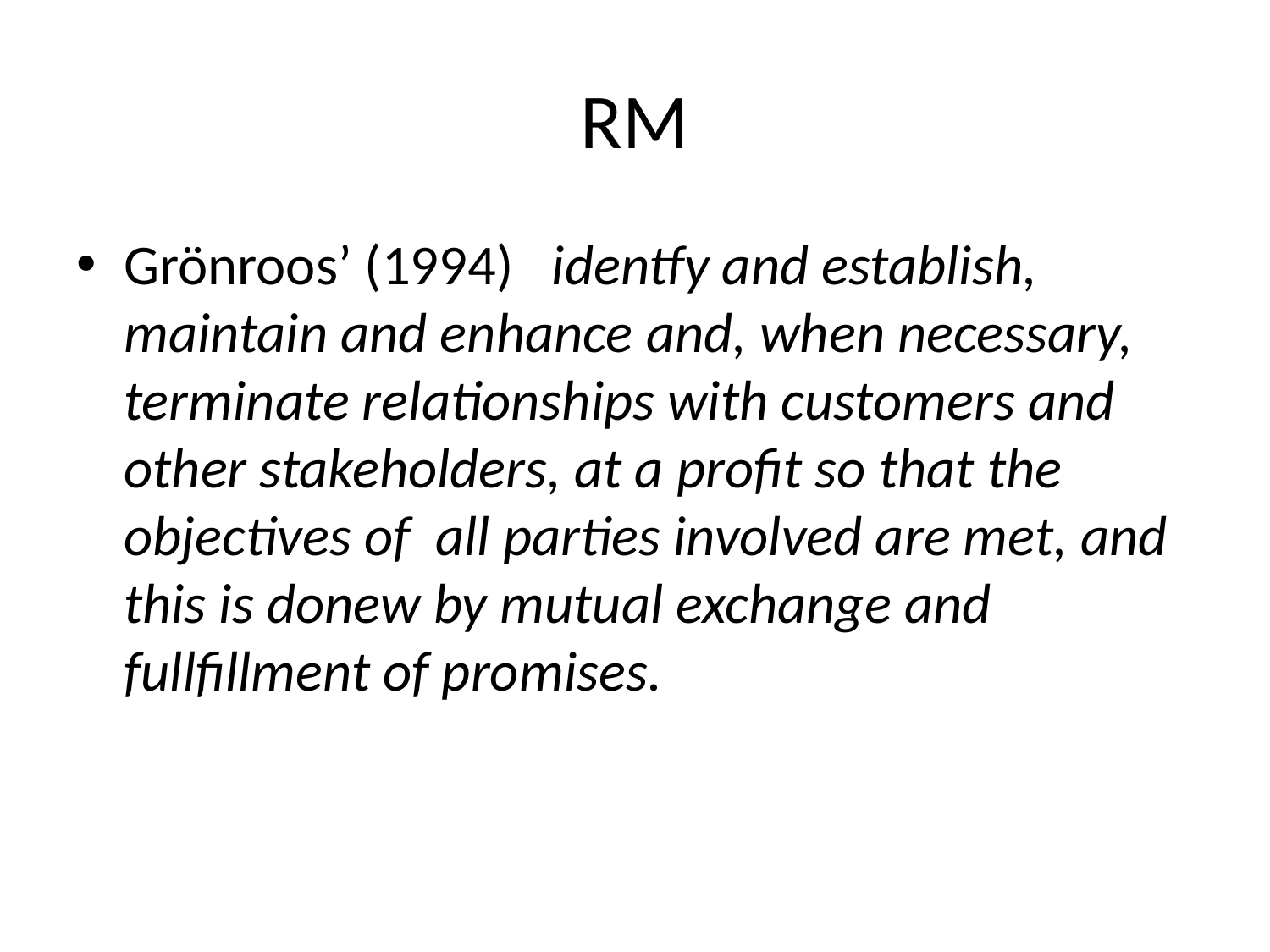

# RM
Grönroos’ (1994)   identfy and establish, maintain and enhance and, when necessary, terminate relationships with customers and other stakeholders, at a profit so that the objectives of  all parties involved are met, and this is donew by mutual exchange and fullfillment of promises.